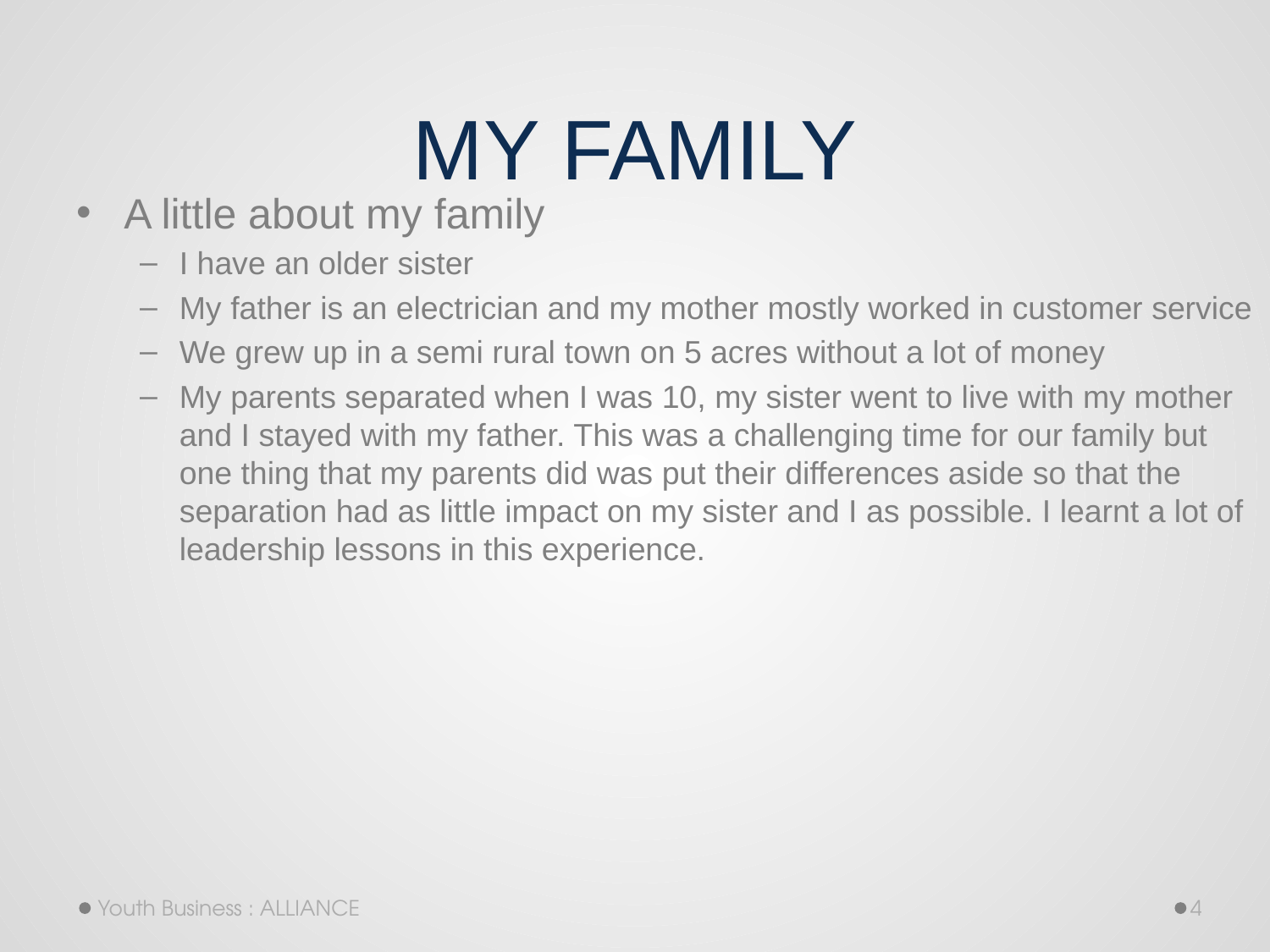

# My family
A little about my family
I have an older sister
My father is an electrician and my mother mostly worked in customer service
We grew up in a semi rural town on 5 acres without a lot of money
My parents separated when I was 10, my sister went to live with my mother and I stayed with my father. This was a challenging time for our family but one thing that my parents did was put their differences aside so that the separation had as little impact on my sister and I as possible. I learnt a lot of leadership lessons in this experience.

Youth Business : ALLIANCE
4